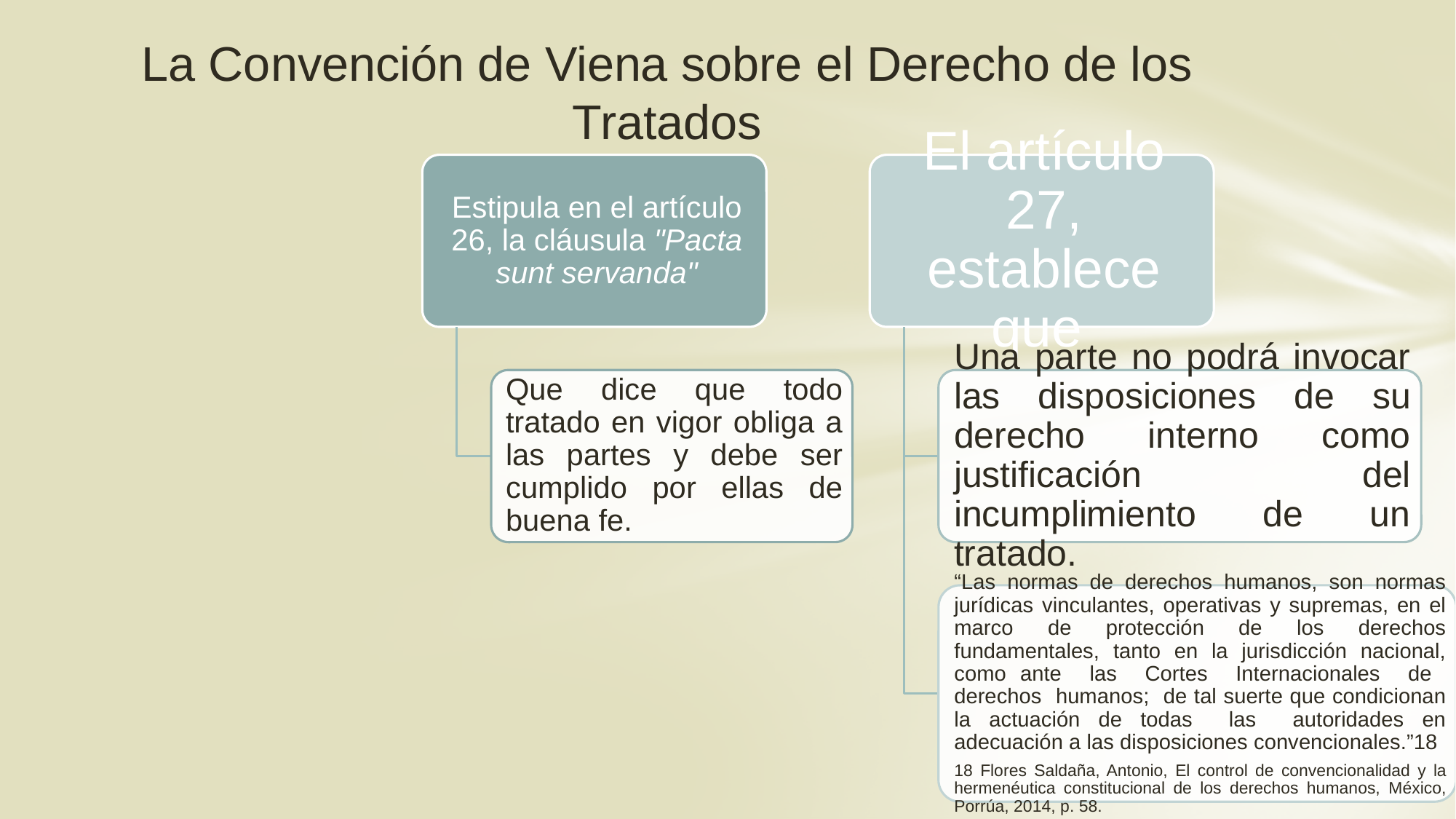

# La Convención de Viena sobre el Derecho de los Tratados
Estipula en el artículo 26, la cláusula "Pacta sunt servanda"
Que dice que todo tratado en vigor obliga a las partes y debe ser cumplido por ellas de buena fe.
El artículo 27, establece que
Una parte no podrá invocar las disposiciones de su derecho interno como justificación del incumplimiento de un tratado.
“Las normas de derechos humanos, son normas jurídicas vinculantes, operativas y supremas, en el marco de protección de los derechos fundamentales, tanto en la jurisdicción nacional, como ante  las  Cortes  Internacionales  de  derechos  humanos;  de tal suerte que condicionan la actuación de todas  las  autoridades en adecuación a las disposiciones convencionales.”18
18 Flores Saldaña, Antonio, El control de convencionalidad y la hermenéutica constitucional de los derechos humanos, México, Porrúa, 2014, p. 58.